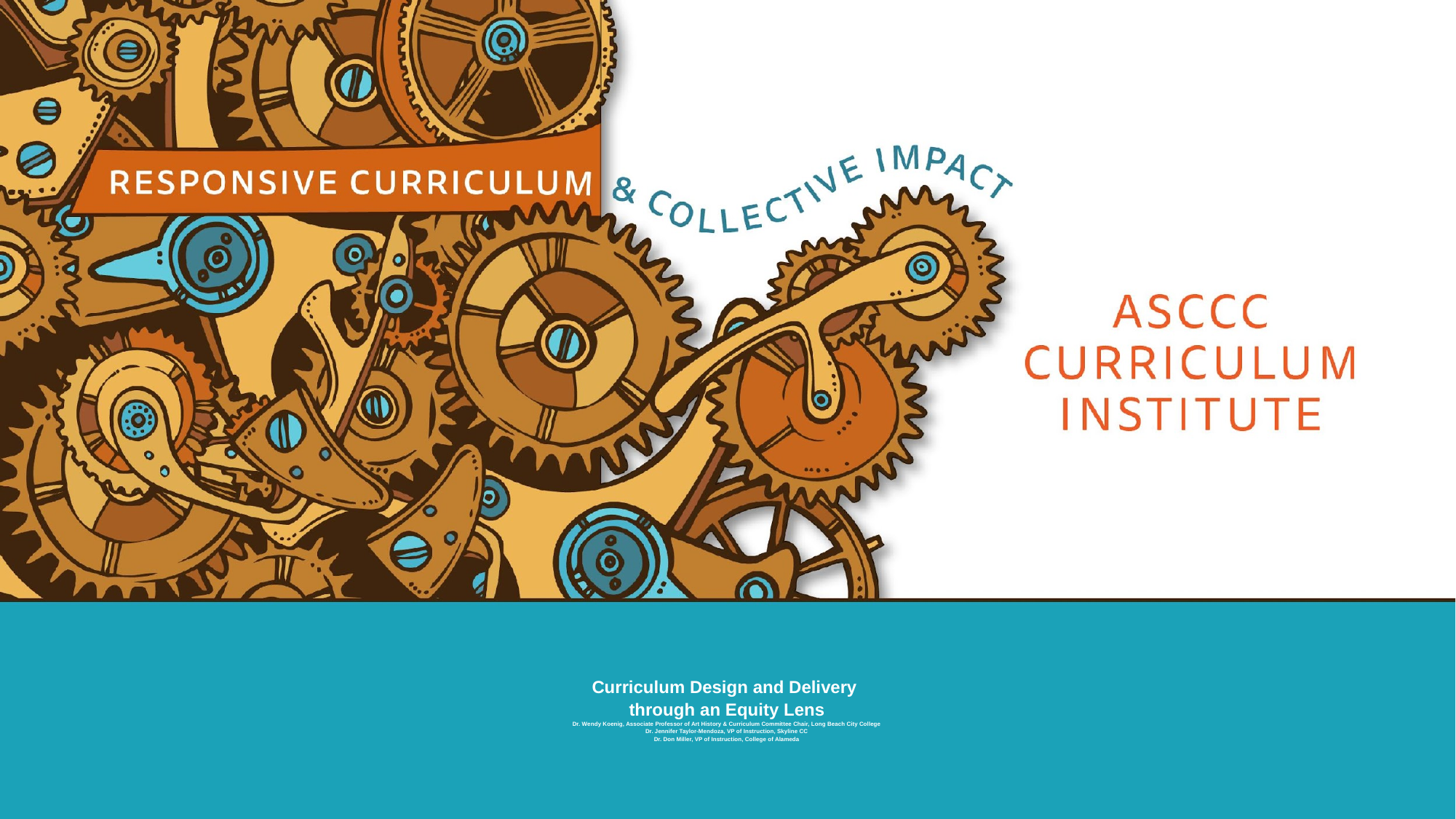

# Curriculum Design and Delivery through an Equity Lens Dr. Wendy Koenig, Associate Professor of Art History & Curriculum Committee Chair, Long Beach City College Dr. Jennifer Taylor-Mendoza, VP of Instruction, Skyline CC Dr. Don Miller, VP of Instruction, College of Alameda